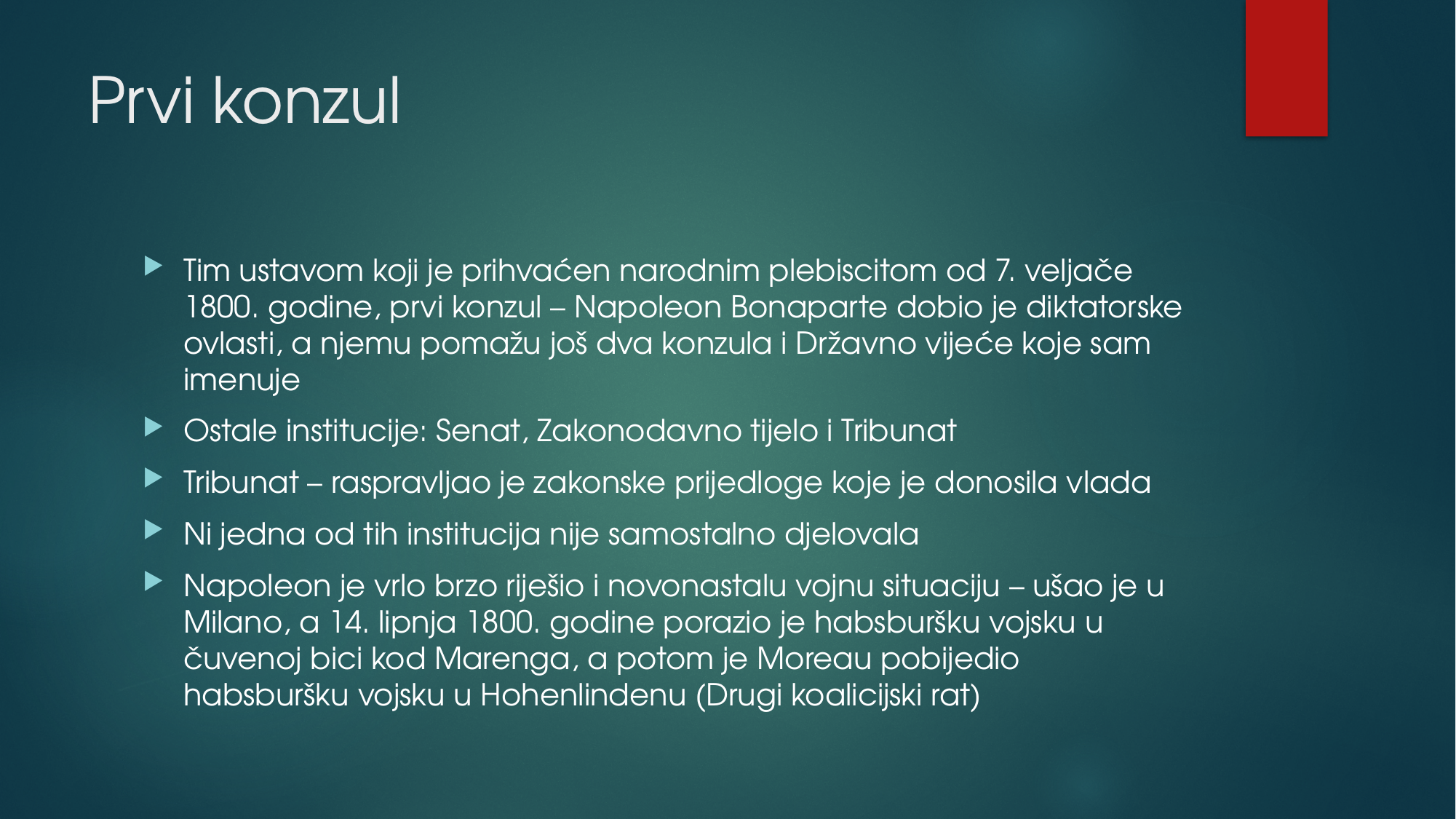

# Prvi konzul
Tim ustavom koji je prihvaćen narodnim plebiscitom od 7. veljače 1800. godine, prvi konzul – Napoleon Bonaparte dobio je diktatorske ovlasti, a njemu pomažu još dva konzula i Državno vijeće koje sam imenuje
Ostale institucije: Senat, Zakonodavno tijelo i Tribunat
Tribunat – raspravljao je zakonske prijedloge koje je donosila vlada
Ni jedna od tih institucija nije samostalno djelovala
Napoleon je vrlo brzo riješio i novonastalu vojnu situaciju – ušao je u Milano, a 14. lipnja 1800. godine porazio je habsburšku vojsku u čuvenoj bici kod Marenga, a potom je Moreau pobijedio habsburšku vojsku u Hohenlindenu (Drugi koalicijski rat)